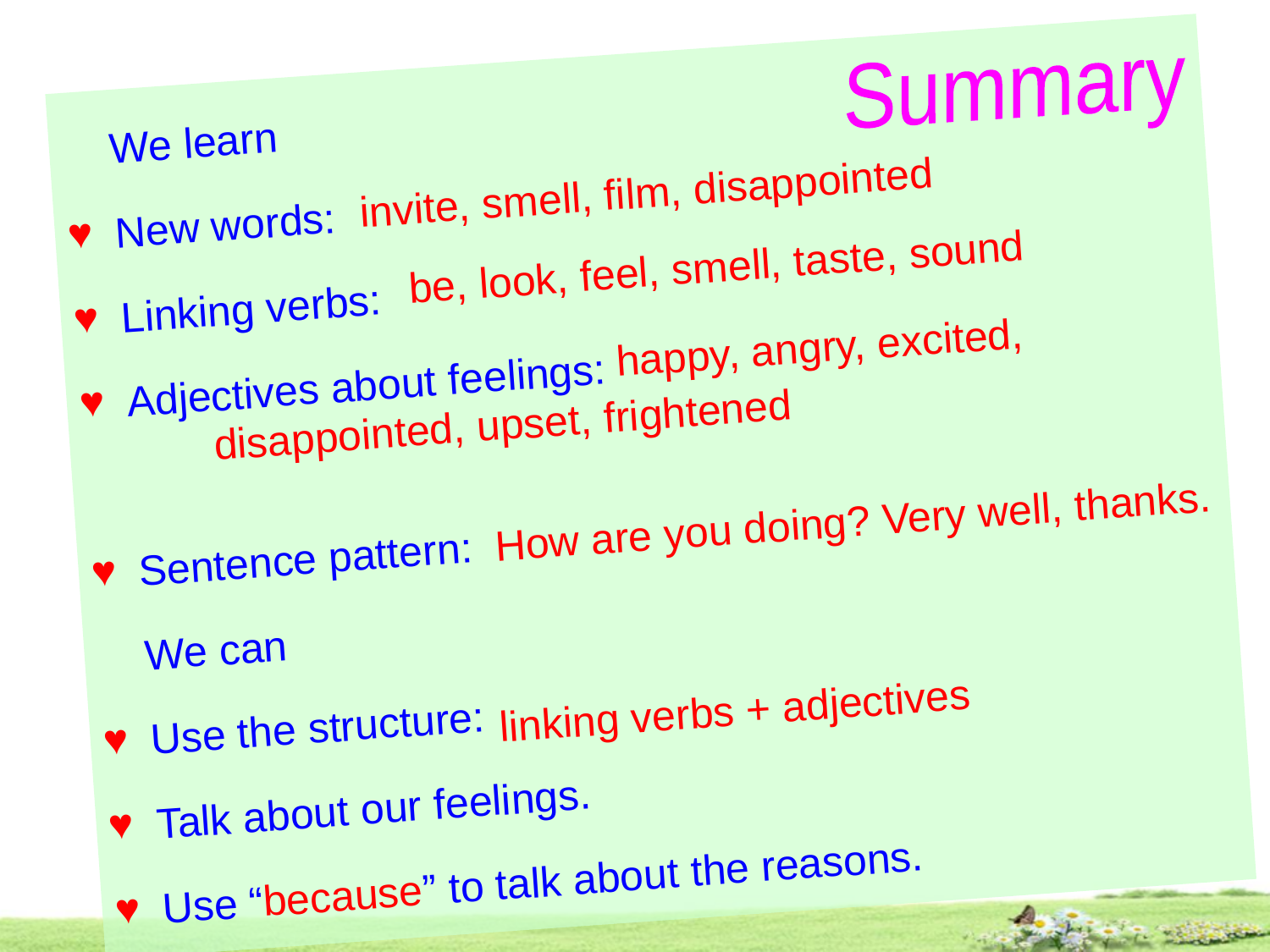

Summary
	We learn
New words:
Linking verbs:
Adjectives about feelings:

Sentence pattern:
	We can
Use the structure:
Talk about our feelings.
Use “because” to talk about the reasons.
invite, smell, film, disappointed
be, look, feel, smell, taste, sound
happy, angry, excited,
disappointed, upset, frightened
How are you doing? Very well, thanks.
linking verbs + adjectives